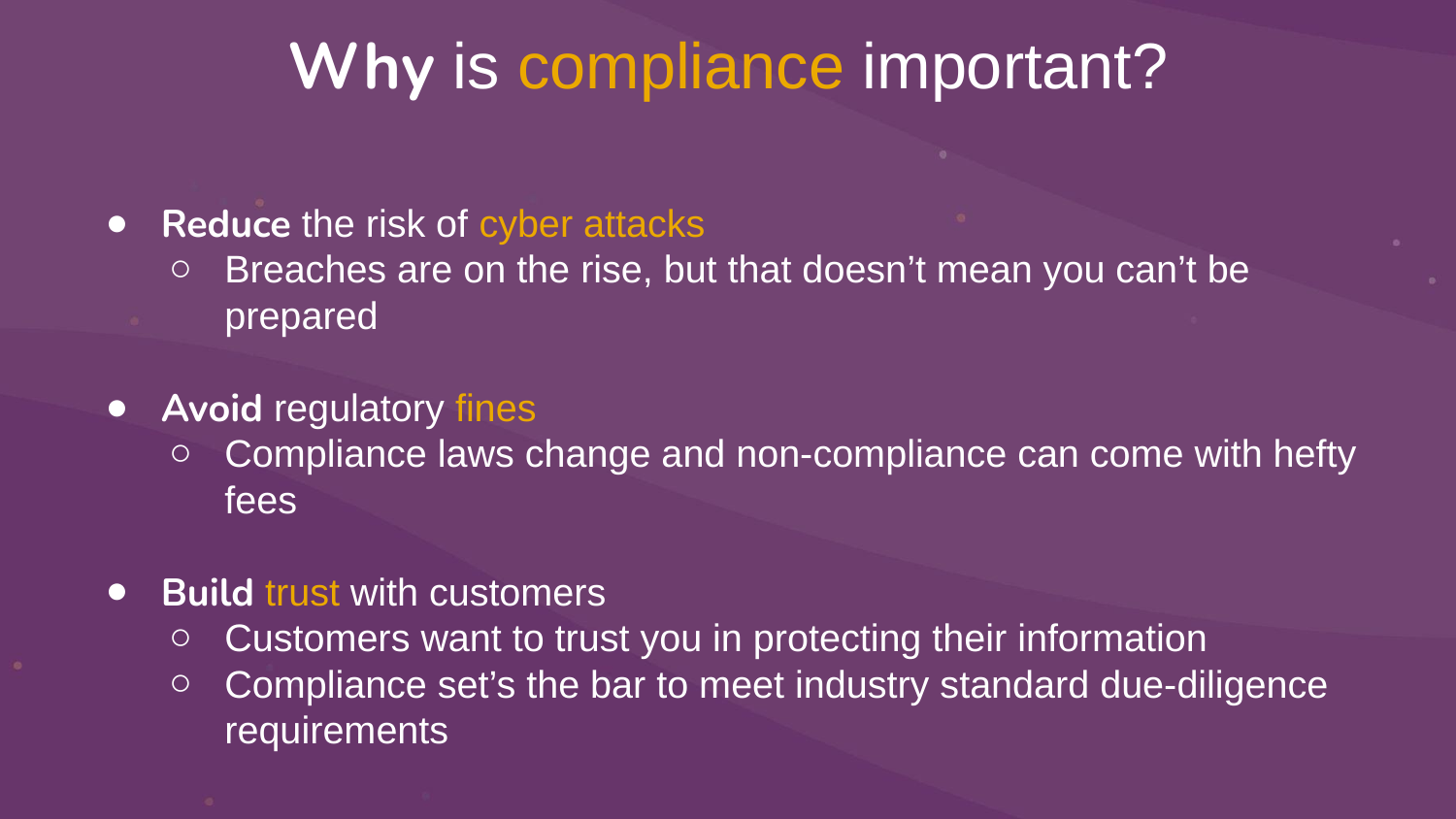

Why is compliance important?

# Reduce the risk of cyber attacks
Breaches are on the rise, but that doesn’t mean you can’t be prepared

Avoid regulatory fines
Compliance laws change and non-compliance can come with hefty fees

Build trust with customers
Customers want to trust you in protecting their information
Compliance set’s the bar to meet industry standard due-diligence requirements